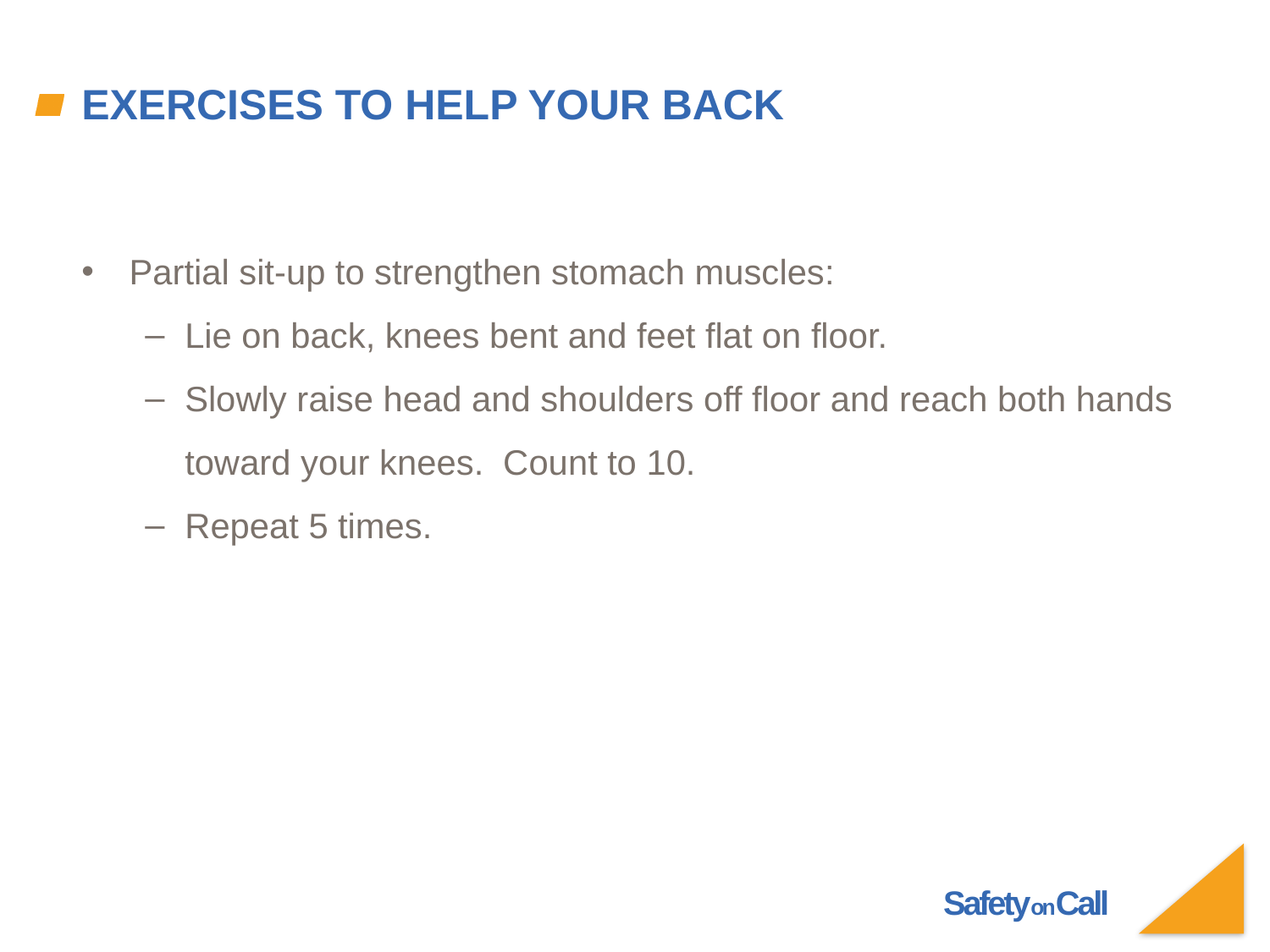

# Exercises To Help Your Back
Partial sit-up to strengthen stomach muscles:
Lie on back, knees bent and feet flat on floor.
Slowly raise head and shoulders off floor and reach both hands toward your knees.  Count to 10.
Repeat 5 times.